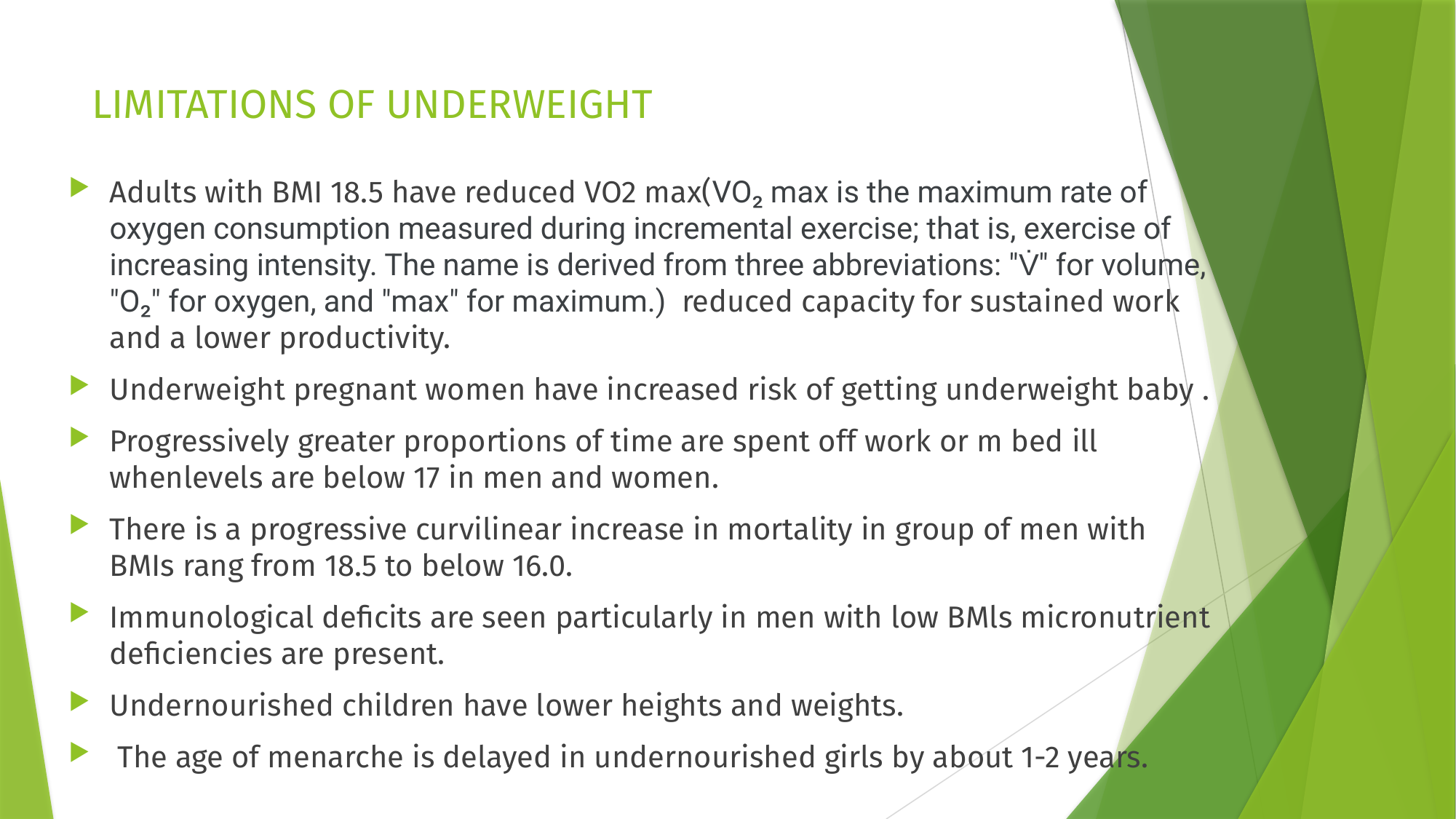

# LIMITATIONS OF UNDERWEIGHT
Adults with BMI 18.5 have reduced VO2 max(VO₂ max is the maximum rate of oxygen consumption measured during incremental exercise; that is, exercise of increasing intensity. The name is derived from three abbreviations: "V̇" for volume, "O₂" for oxygen, and "max" for maximum.)  reduced capacity for sustained work and a lower productivity.
Underweight pregnant women have increased risk of getting underweight baby .
Progressively greater proportions of time are spent off work or m bed ill whenlevels are below 17 in men and women.
There is a progressive curvilinear increase in mortality in group of men with BMIs rang from 18.5 to below 16.0.
Immunological deficits are seen particularly in men with low BMls micronutrient deficiencies are present.
Undernourished children have lower heights and weights.
 The age of menarche is delayed in undernourished girls by about 1-2 years.